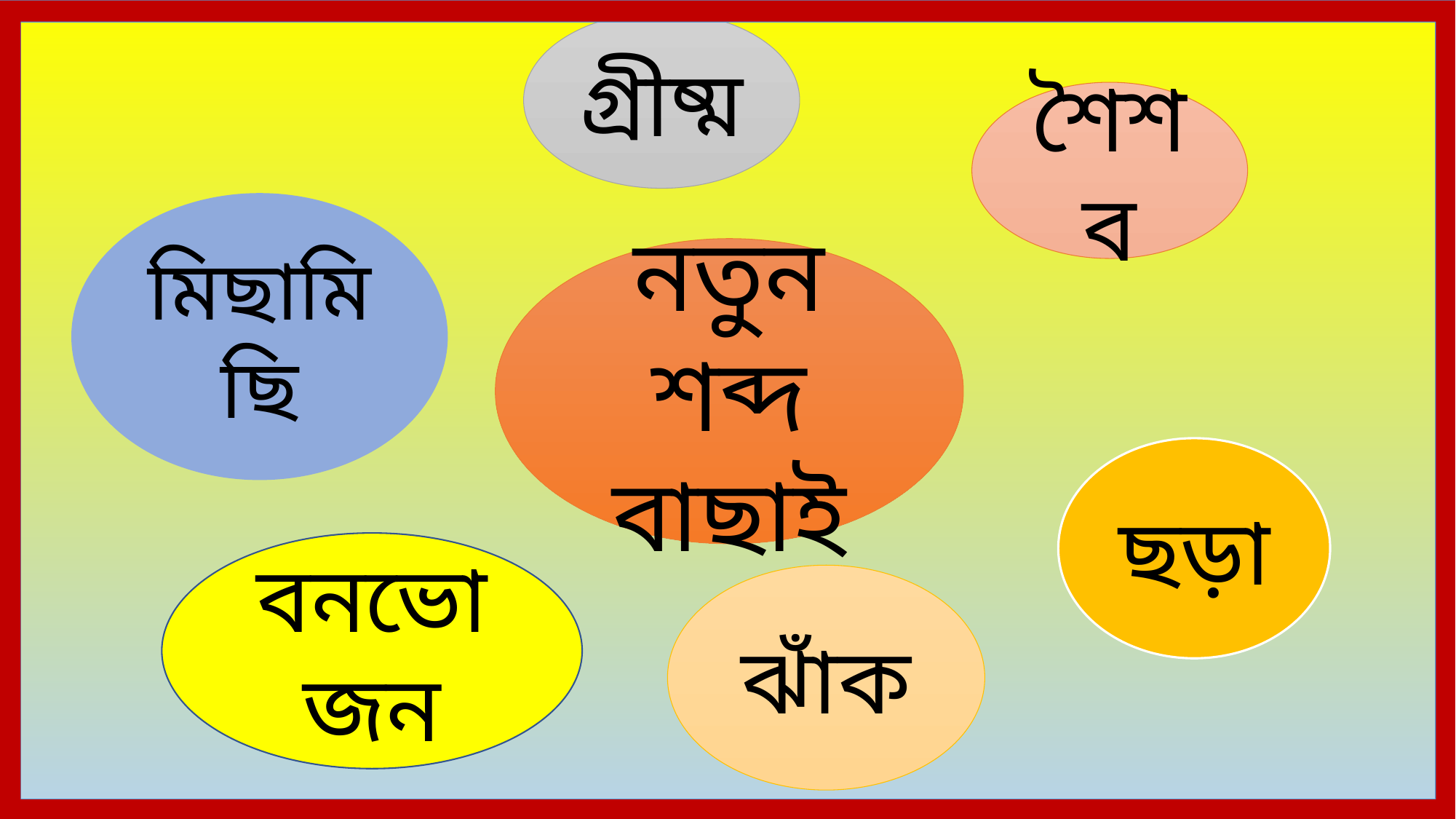

গ্রীষ্ম
শৈশব
মিছামিছি
নতুন শব্দ বাছাই
ছড়া
বনভোজন
ঝাঁক